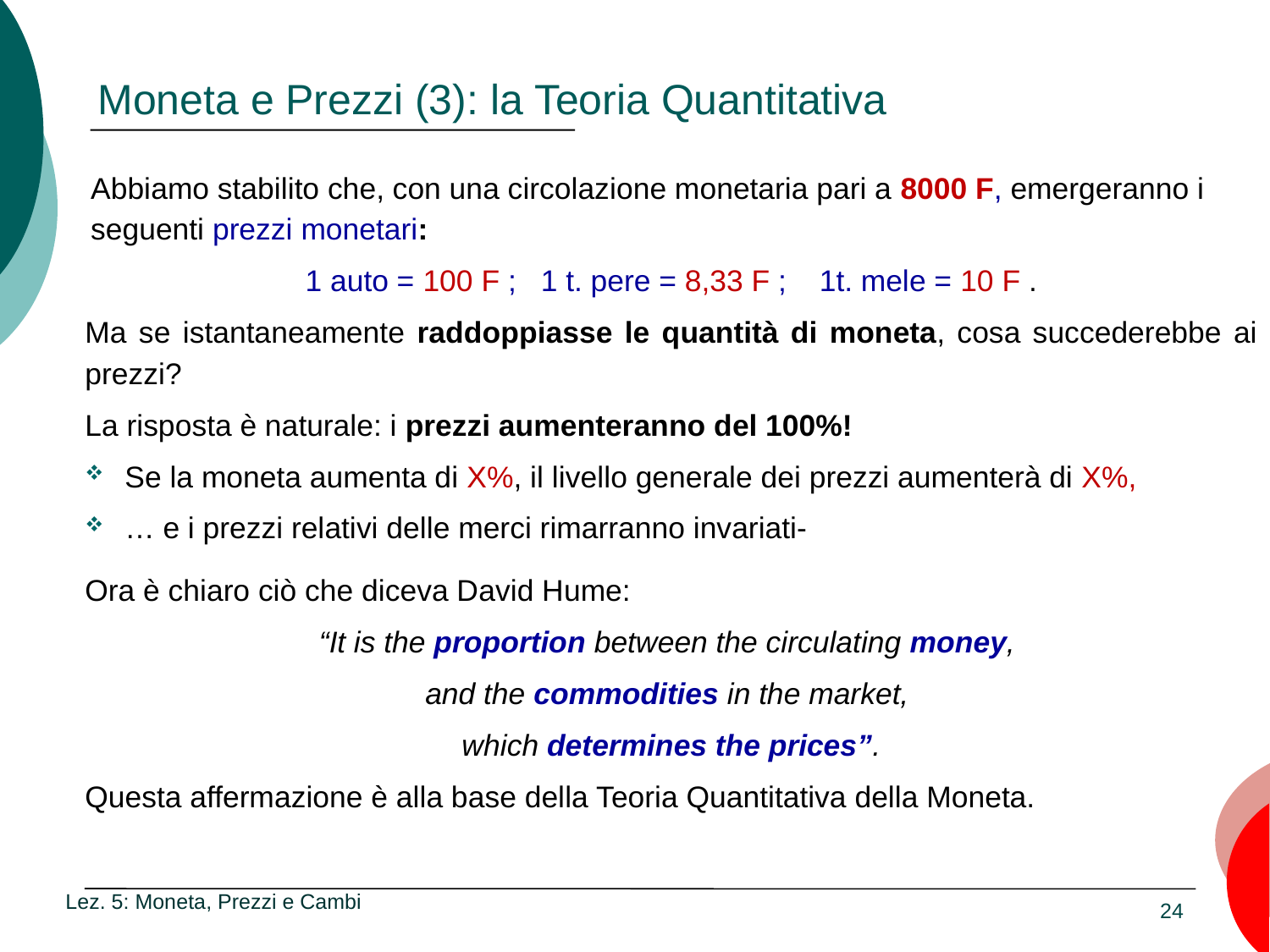

# Moneta e Prezzi (3): la Teoria Quantitativa
Abbiamo stabilito che, con una circolazione monetaria pari a 8000 F, emergeranno i seguenti prezzi monetari:
1 auto = 100 F ;   1 t. pere = 8,33 F ;    1t. mele = 10 F .
Ma se istantaneamente raddoppiasse le quantità di moneta, cosa succederebbe ai prezzi?
La risposta è naturale: i prezzi aumenteranno del 100%!
Se la moneta aumenta di X%, il livello generale dei prezzi aumenterà di X%,
… e i prezzi relativi delle merci rimarranno invariati-
Ora è chiaro ciò che diceva David Hume:
“It is the proportion between the circulating money,
and the commodities in the market,
which determines the prices”.
Questa affermazione è alla base della Teoria Quantitativa della Moneta.

Lez. 5: Moneta, Prezzi e Cambi